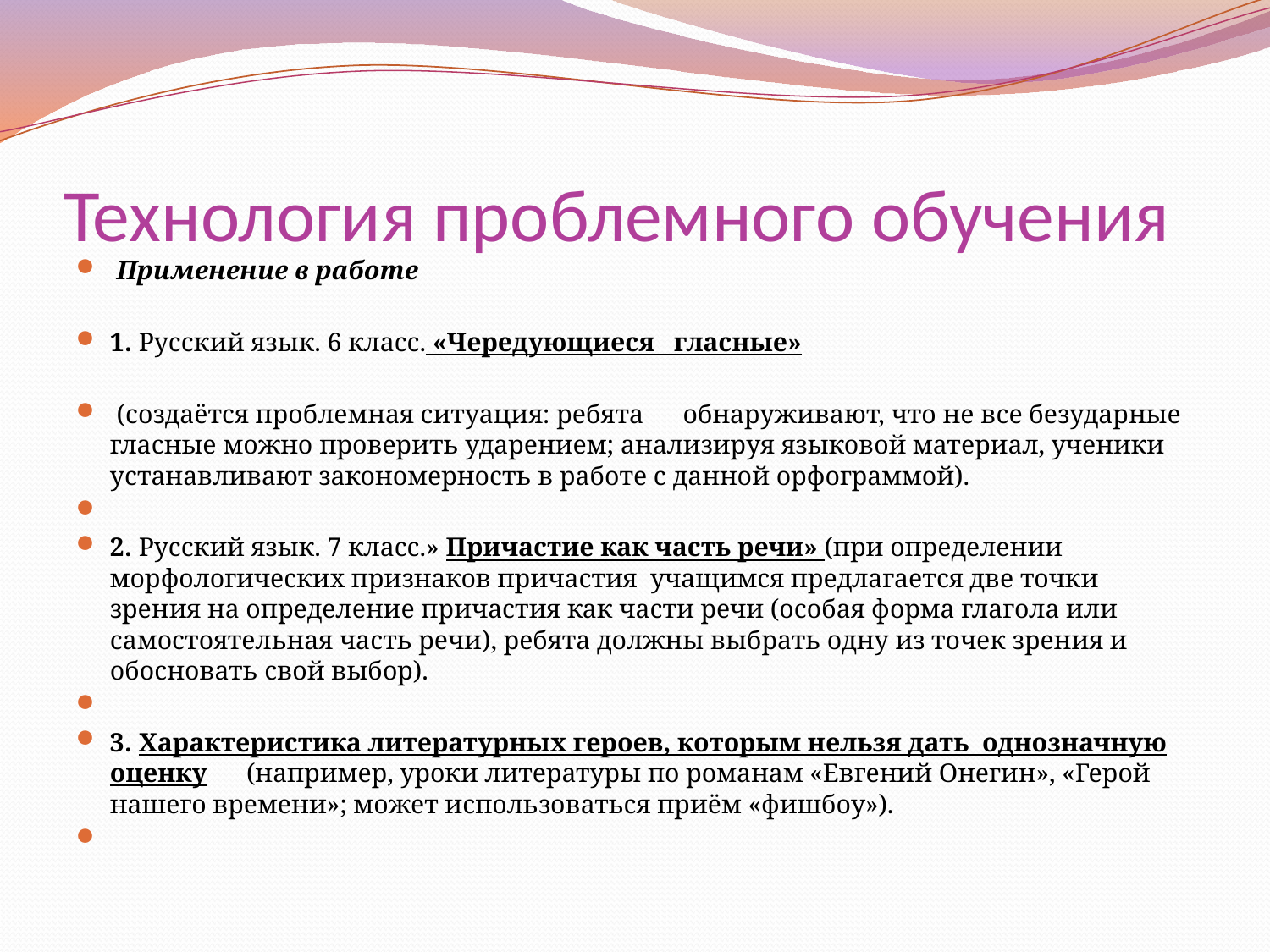

# Технология проблемного обучения
 Применение в работе

1. Русский язык. 6 класс. «Чередующиеся   гласные»

 (создаётся проблемная ситуация: ребята      обнаруживают, что не все безударные гласные можно проверить ударением; анализируя языковой материал, ученики устанавливают закономерность в работе с данной орфограммой).

2. Русский язык. 7 класс.» Причастие как часть речи» (при определении морфологических признаков причастия  учащимся предлагается две точки зрения на определение причастия как части речи (особая форма глагола или самостоятельная часть речи), ребята должны выбрать одну из точек зрения и обосновать свой выбор).

3. Характеристика литературных героев, которым нельзя дать  однозначную оценку      (например, уроки литературы по романам «Евгений Онегин», «Герой нашего времени»; может использоваться приём «фишбоу»).